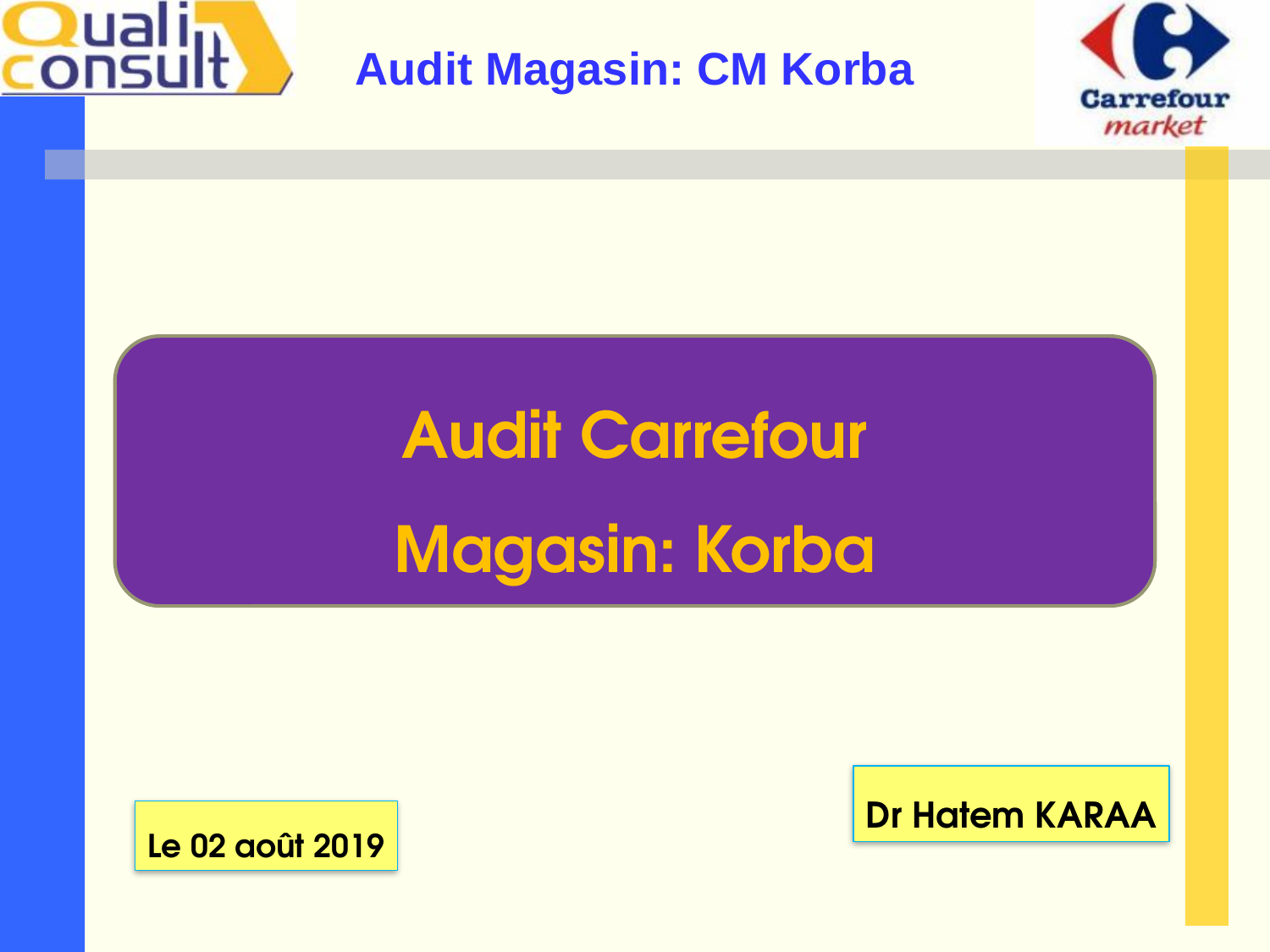

Audit Carrefour
Magasin: Korba
Dr Hatem KARAA
Le 02 août 2019